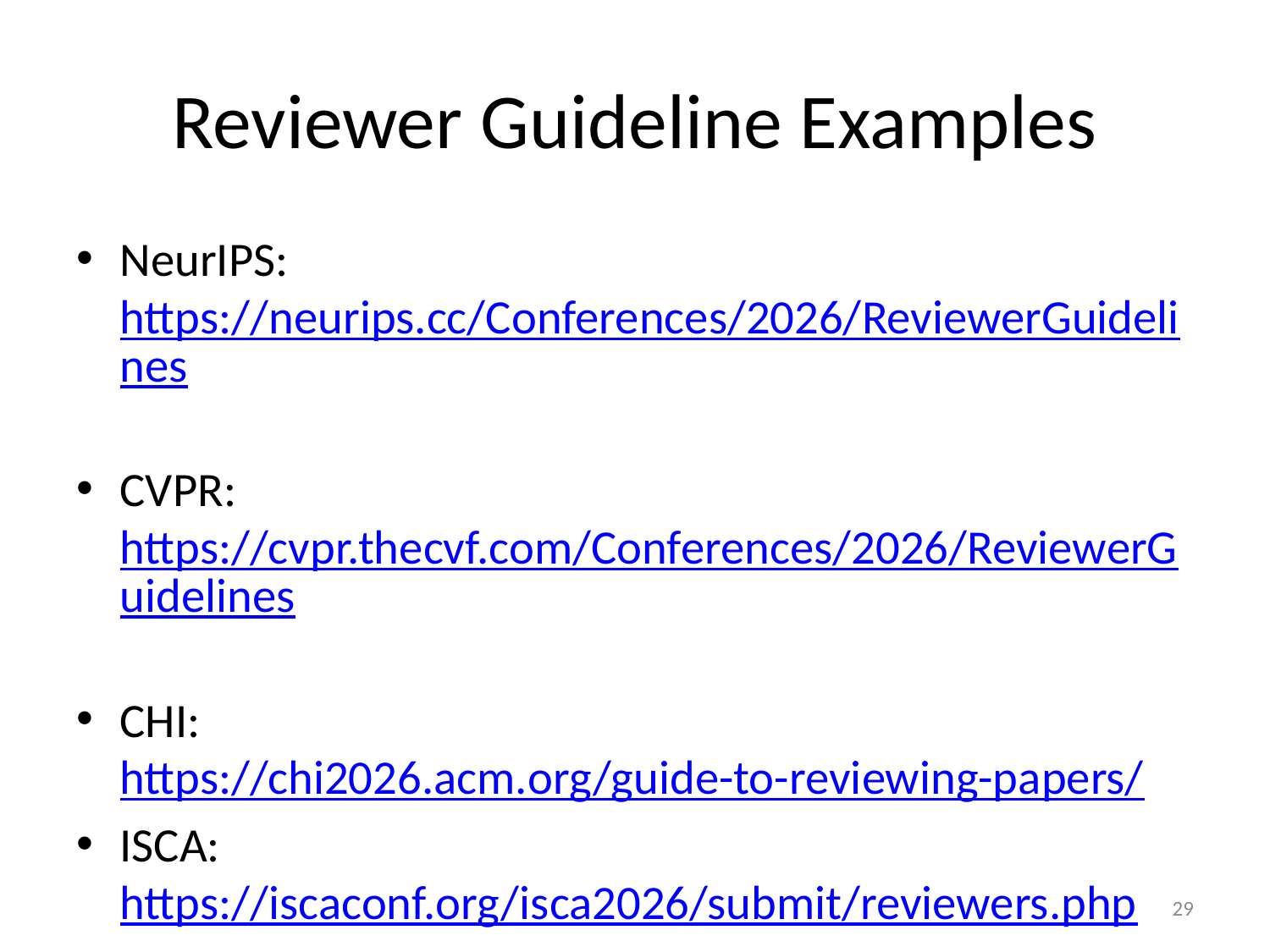

# Reviewer Guideline Examples
NeurIPS: https://neurips.cc/Conferences/2026/ReviewerGuidelines
CVPR: https://cvpr.thecvf.com/Conferences/2026/ReviewerGuidelines
CHI: https://chi2026.acm.org/guide-to-reviewing-papers/
ISCA: https://iscaconf.org/isca2026/submit/reviewers.php
29